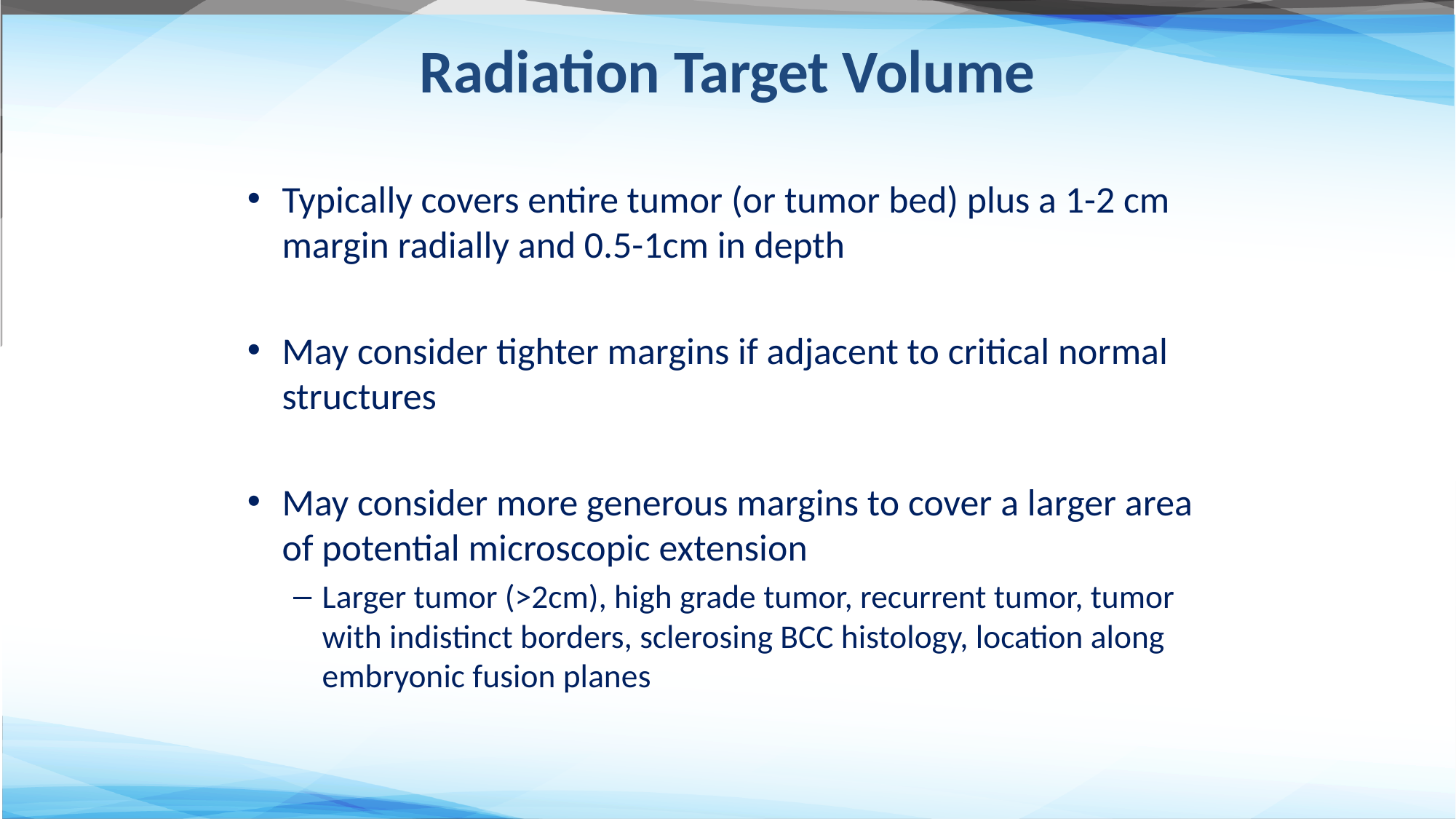

# Radiation Target Volume
Typically covers entire tumor (or tumor bed) plus a 1-2 cm margin radially and 0.5-1cm in depth

May consider tighter margins if adjacent to critical normal structures

May consider more generous margins to cover a larger area of potential microscopic extension
Larger tumor (>2cm), high grade tumor, recurrent tumor, tumor with indistinct borders, sclerosing BCC histology, location along embryonic fusion planes